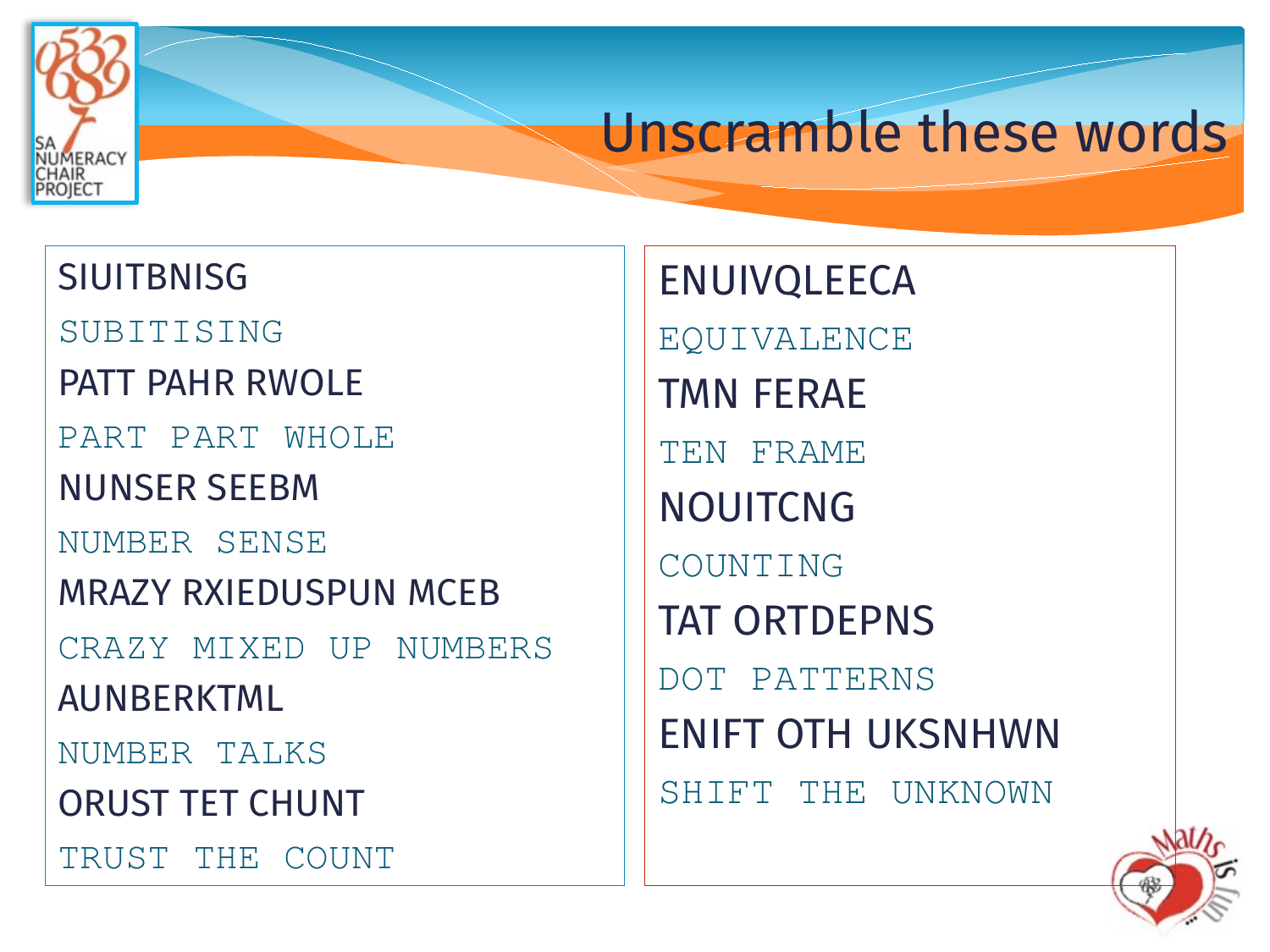

# Unscramble these words
SIUITBNISG
SUBITISING
PATT PAHR RWOLE
PART PART WHOLE
NUNSER SEEBM
NUMBER SENSE
MRAZY RXIEDUSPUN MCEB
CRAZY MIXED UP NUMBERS
AUNBERKTML
NUMBER TALKS
ORUST TET CHUNT
TRUST THE COUNT
ENUIVQLEECA
EQUIVALENCE
TMN FERAE
TEN FRAME
NOUITCNG
COUNTING
TAT ORTDEPNS
DOT PATTERNS
ENIFT OTH UKSNHWN
SHIFT THE UNKNOWN